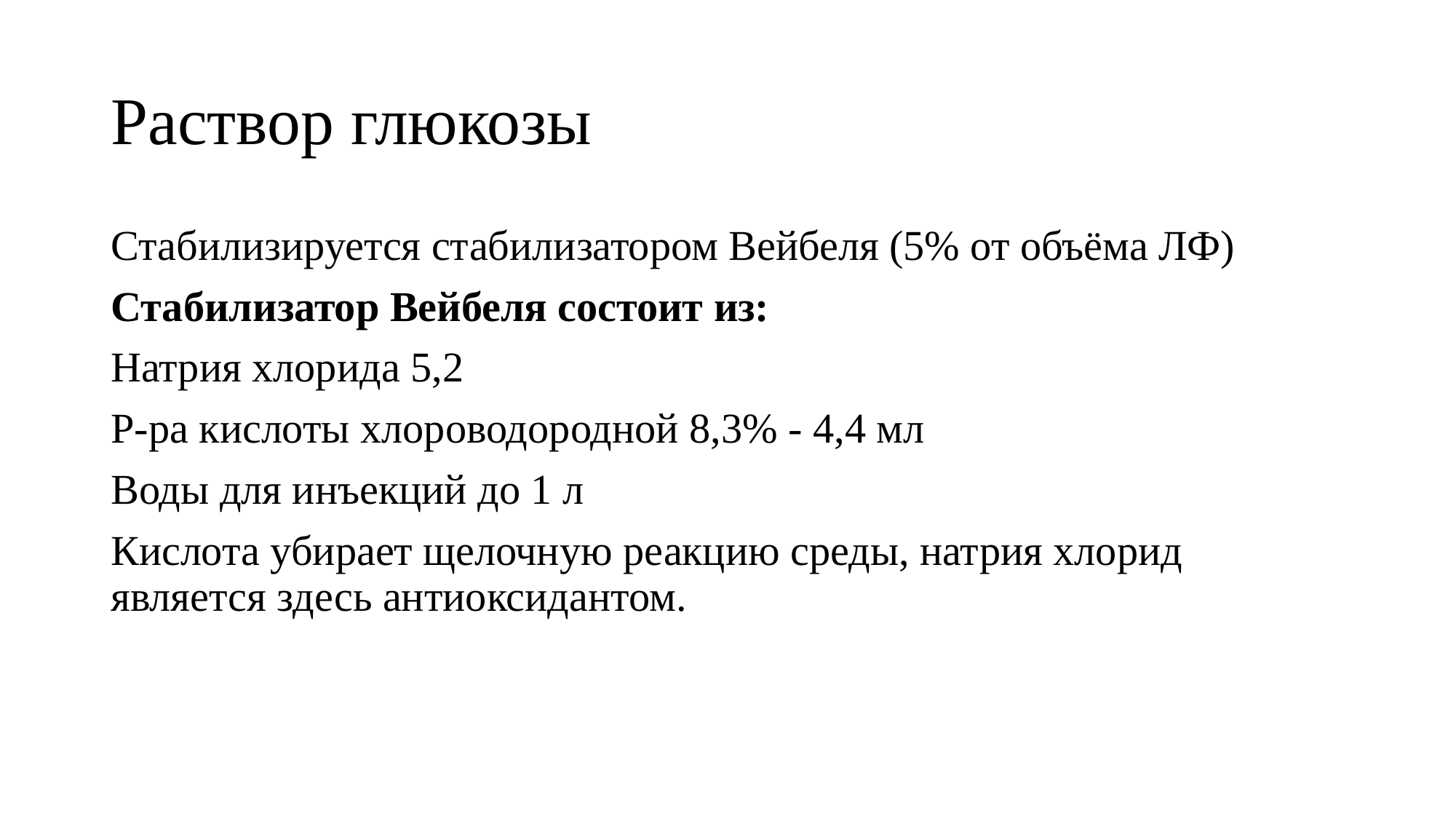

# Раствор глюкозы
Стабилизируется стабилизатором Вейбеля (5% от объёма ЛФ)
Стабилизатор Вейбеля состоит из:
Натрия хлорида 5,2
Р-ра кислоты хлороводородной 8,3% - 4,4 мл
Воды для инъекций до 1 л
Кислота убирает щелочную реакцию среды, натрия хлорид является здесь антиоксидантом.